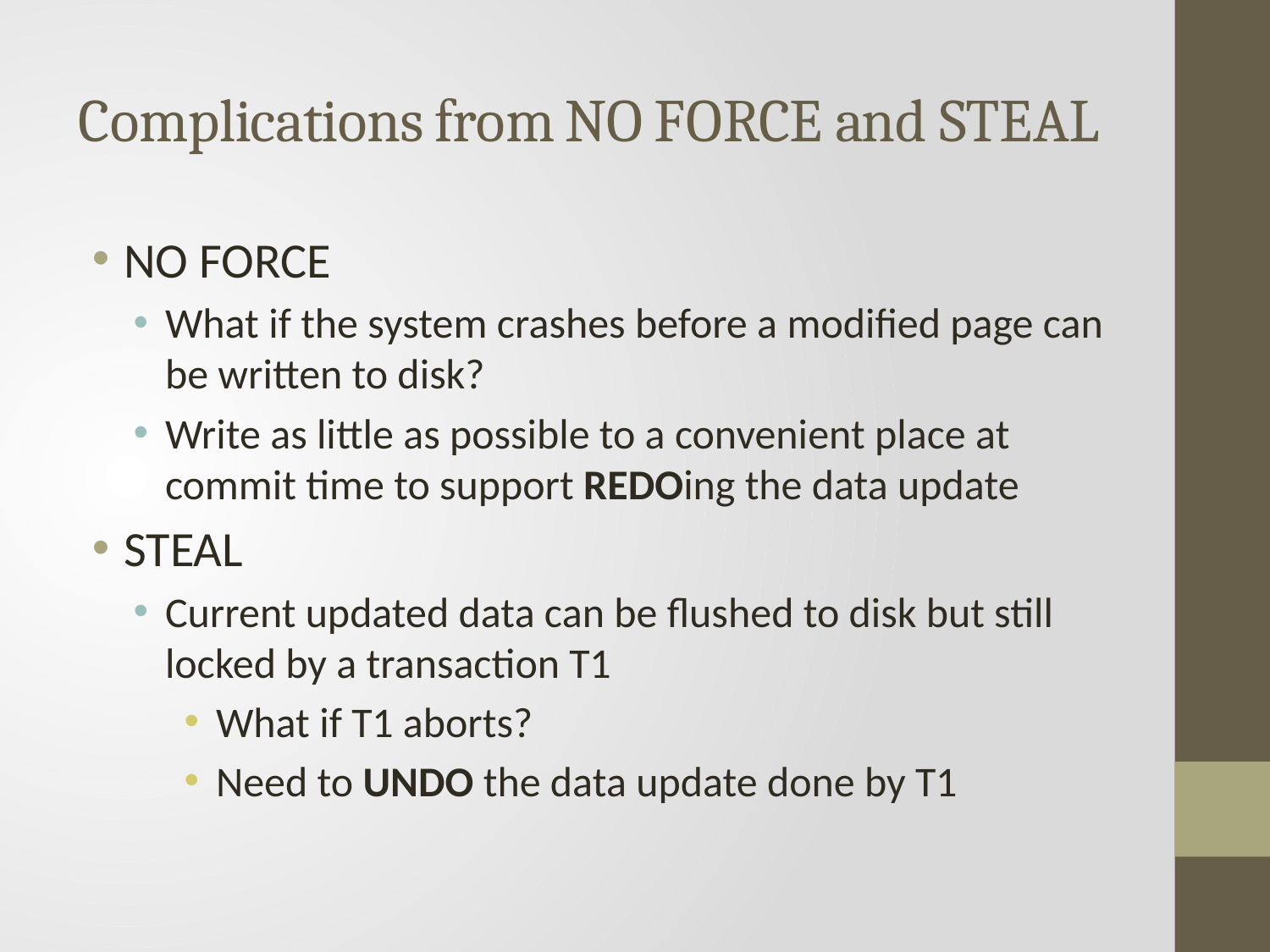

# Complications from NO FORCE and STEAL
NO FORCE
What if the system crashes before a modified page can be written to disk?
Write as little as possible to a convenient place at commit time to support REDOing the data update
STEAL
Current updated data can be flushed to disk but still locked by a transaction T1
What if T1 aborts?
Need to UNDO the data update done by T1